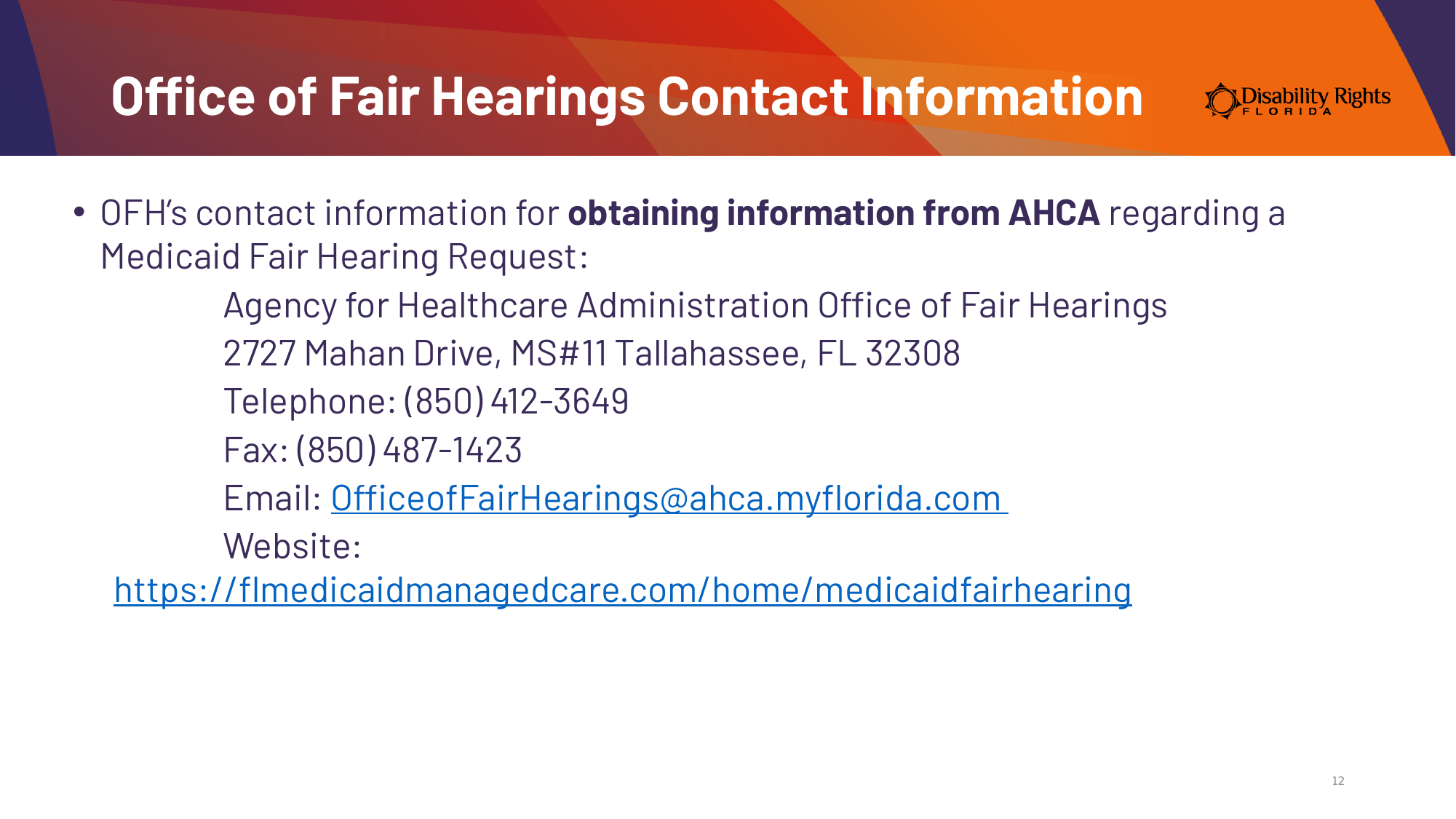

# Office of Fair Hearings Contact Information
OFH’s contact information for obtaining information from AHCA regarding a Medicaid Fair Hearing Request:
	Agency for Healthcare Administration Office of Fair Hearings
	2727 Mahan Drive, MS#11 Tallahassee, FL 32308
	Telephone: (850) 412-3649
	Fax: (850) 487-1423
	Email: OfficeofFairHearings@ahca.myflorida.com
	Website: https://flmedicaidmanagedcare.com/home/medicaidfairhearing

12